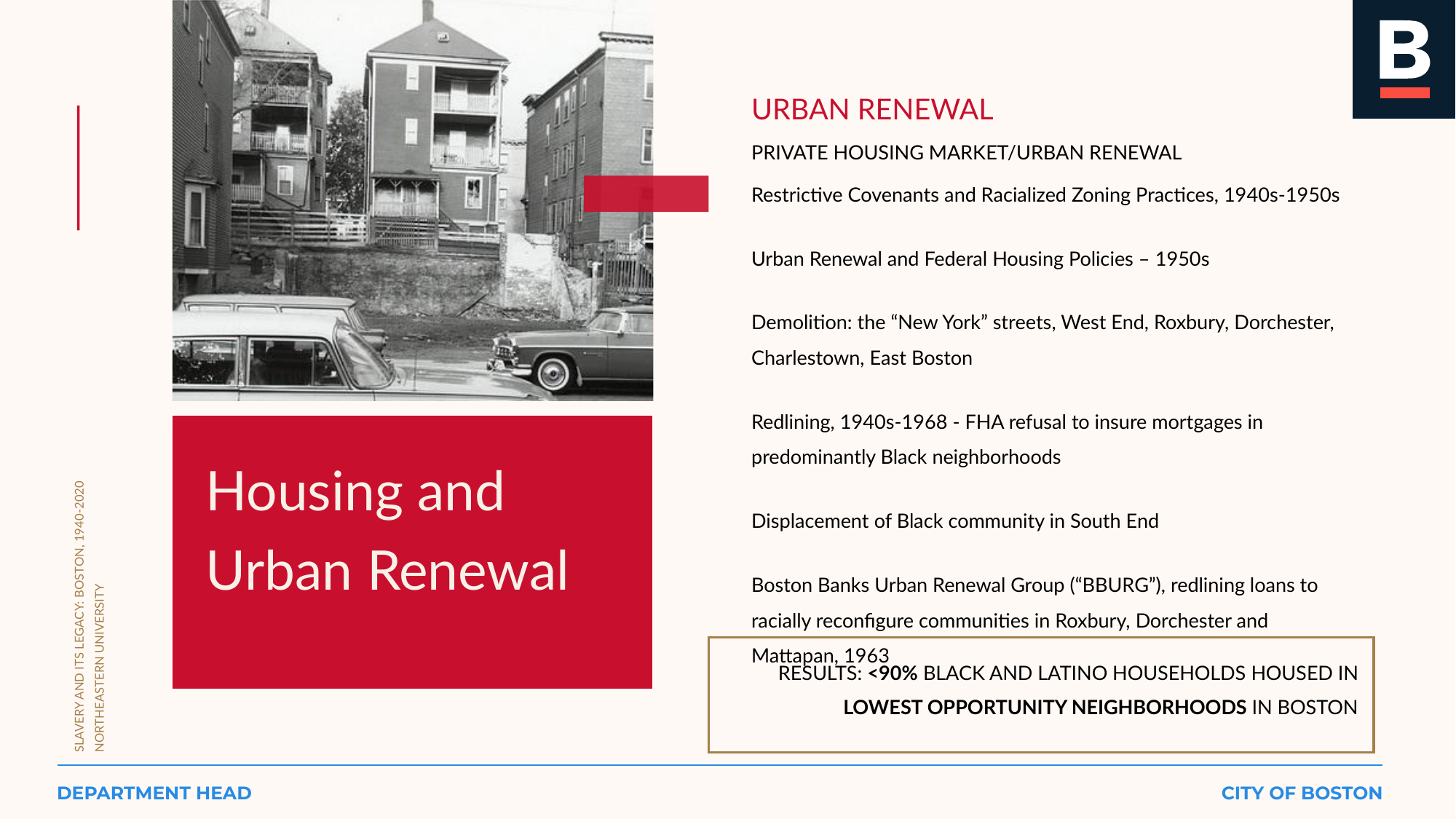

URBAN RENEWAL
SLAVERY AND ITS LEGACY: BOSTON, 1940-2020
NORTHEASTERN UNIVERSITY

PRIVATE HOUSING MARKET/URBAN RENEWAL
Restrictive Covenants and Racialized Zoning Practices, 1940s-1950s

Urban Renewal and Federal Housing Policies – 1950s

Demolition: the “New York” streets, West End, Roxbury, Dorchester, Charlestown, East Boston

Redlining, 1940s-1968 - FHA refusal to insure mortgages in predominantly Black neighborhoods

Displacement of Black community in South End

Boston Banks Urban Renewal Group (“BBURG”), redlining loans to racially reconfigure communities in Roxbury, Dorchester and Mattapan, 1963

Housing and Urban Renewal

RESULTS: <90% BLACK AND LATINO HOUSEHOLDS HOUSED IN LOWEST OPPORTUNITY NEIGHBORHOODS IN BOSTON